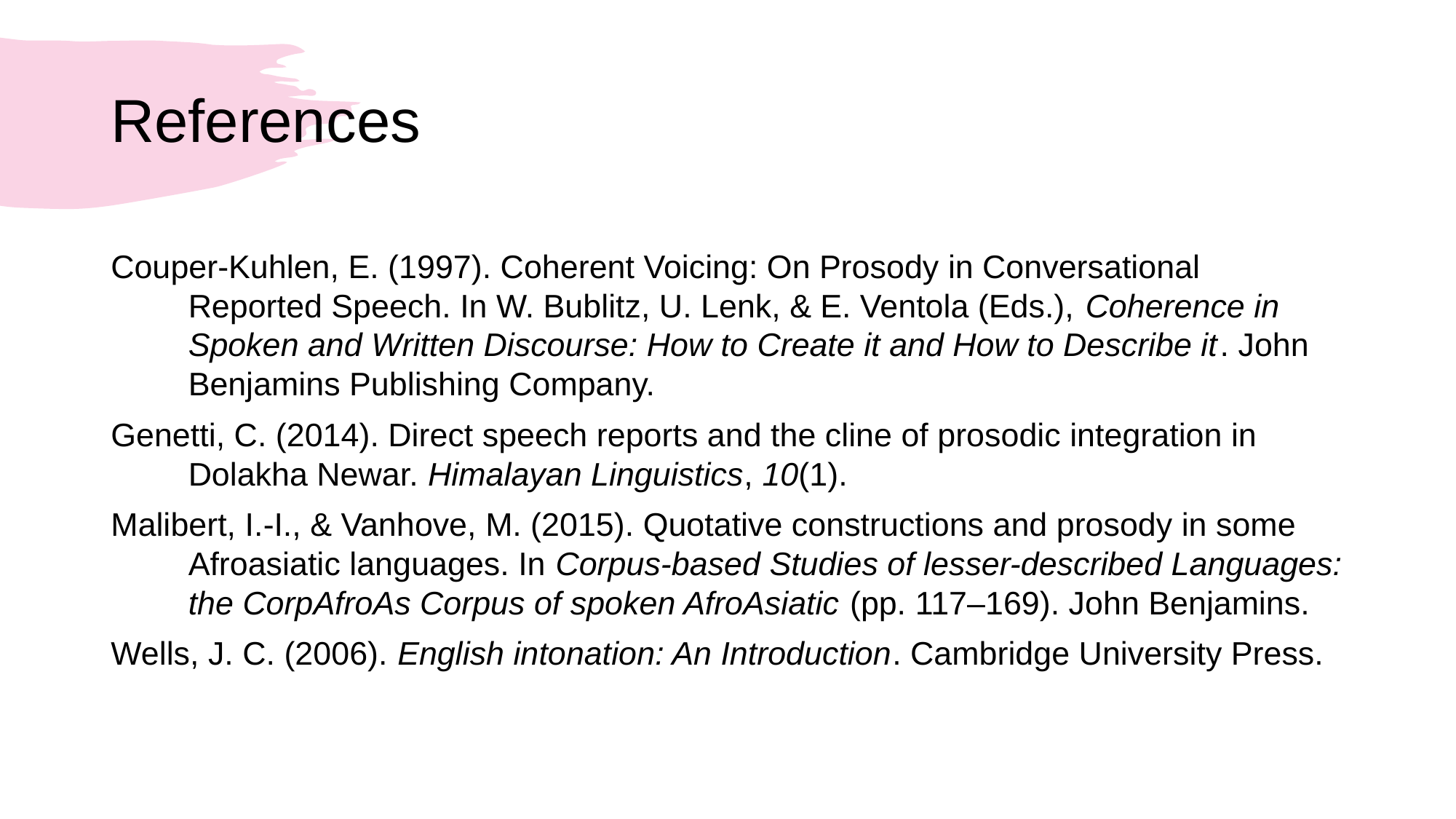

# References
Couper-Kuhlen, E. (1997). Coherent Voicing: On Prosody in Conversational Reported Speech. In W. Bublitz, U. Lenk, & E. Ventola (Eds.), Coherence in Spoken and Written Discourse: How to Create it and How to Describe it. John Benjamins Publishing Company.
Genetti, C. (2014). Direct speech reports and the cline of prosodic integration in Dolakha Newar. Himalayan Linguistics, 10(1).
Malibert, I.-I., & Vanhove, M. (2015). Quotative constructions and prosody in some Afroasiatic languages. In Corpus-based Studies of lesser-described Languages: the CorpAfroAs Corpus of spoken AfroAsiatic (pp. 117–169). John Benjamins.
Wells, J. C. (2006). English intonation: An Introduction. Cambridge University Press.